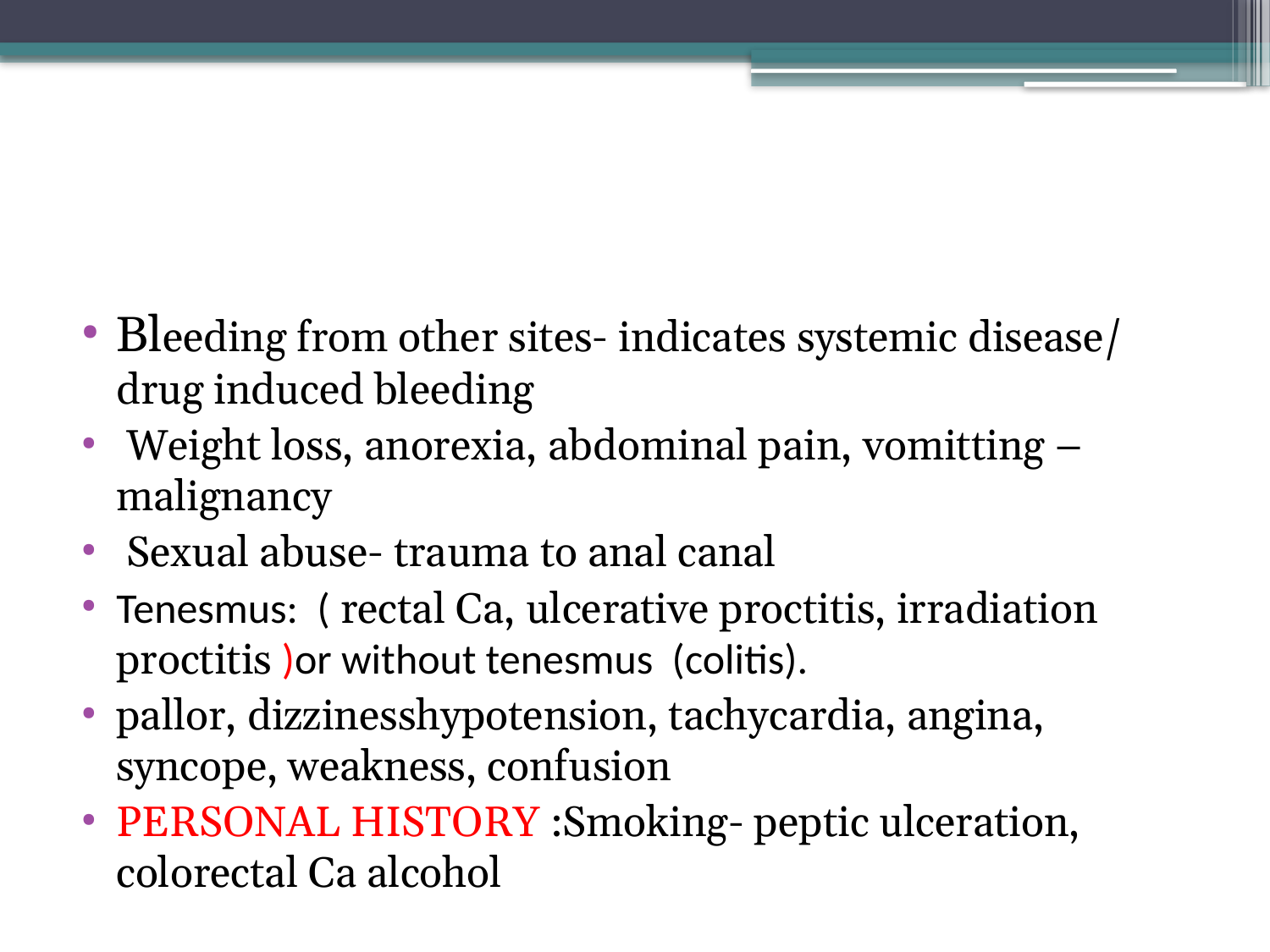

#
Bleeding from other sites- indicates systemic disease/ drug induced bleeding
 Weight loss, anorexia, abdominal pain, vomitting – malignancy
 Sexual abuse- trauma to anal canal
Tenesmus:  ( rectal Ca, ulcerative proctitis, irradiation proctitis )or without tenesmus  (colitis).
pallor, dizzinesshypotension, tachycardia, angina, syncope, weakness, confusion
PERSONAL HISTORY :Smoking- peptic ulceration, colorectal Ca alcohol